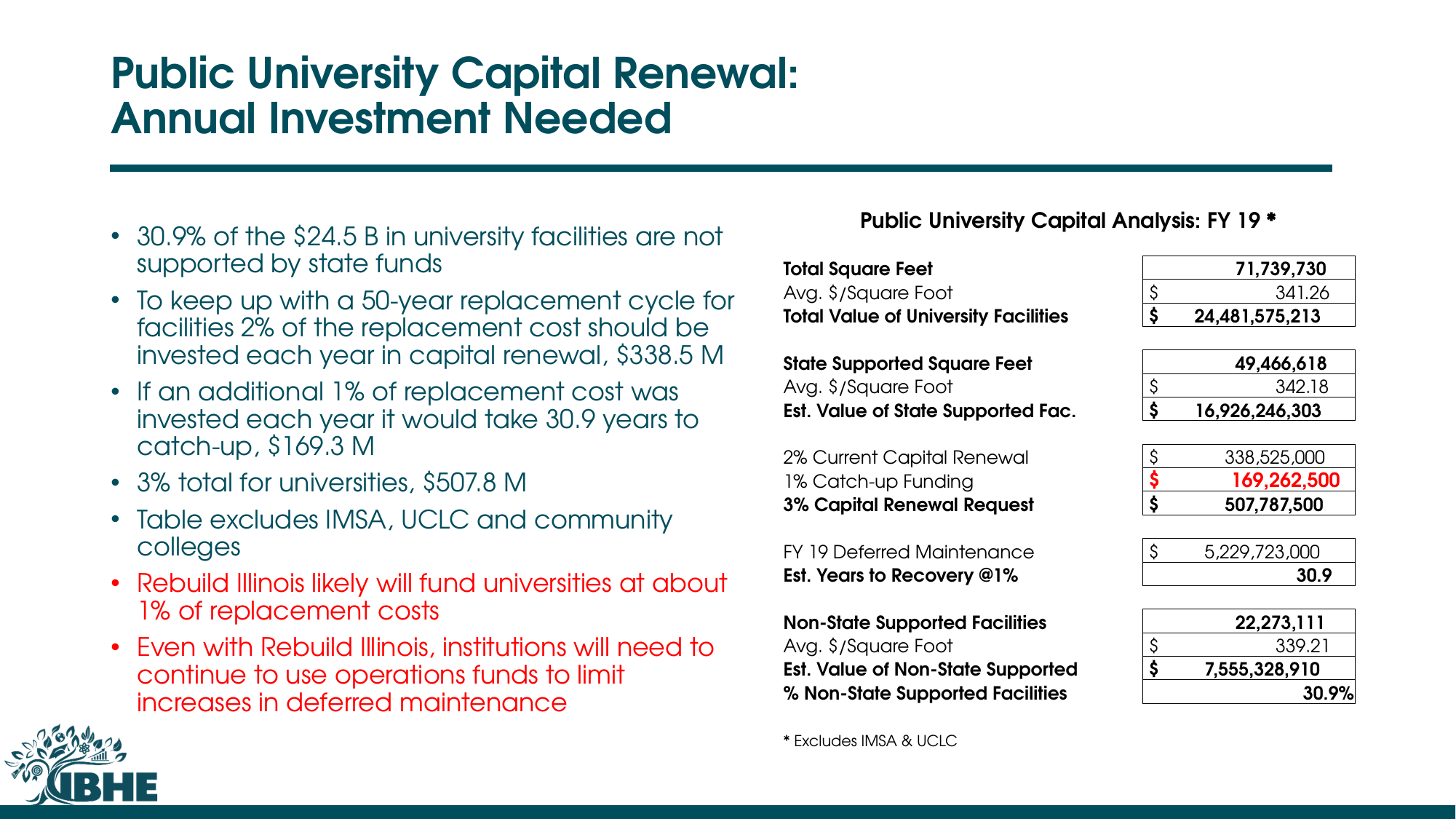

# Public University Capital Renewal: Annual Investment Needed
| Public University Capital Analysis: FY 19 \* |  |
| --- | --- |
|  |  |
| Total Square Feet | 71,739,730 |
| Avg. $/Square Foot | $ 341.26 |
| Total Value of University Facilities | $ 24,481,575,213 |
|  |  |
| State Supported Square Feet | 49,466,618 |
| Avg. $/Square Foot | $ 342.18 |
| Est. Value of State Supported Fac. | $ 16,926,246,303 |
|  |  |
| 2% Current Capital Renewal | $ 338,525,000 |
| 1% Catch-up Funding | $ 169,262,500 |
| 3% Capital Renewal Request | $ 507,787,500 |
|  |  |
| FY 19 Deferred Maintenance | $ 5,229,723,000 |
| Est. Years to Recovery @1% | 30.9 |
|  |  |
| Non-State Supported Facilities | 22,273,111 |
| Avg. $/Square Foot | $ 339.21 |
| Est. Value of Non-State Supported | $ 7,555,328,910 |
| % Non-State Supported Facilities | 30.9% |
|  |  |
| \* Excludes IMSA & UCLC |  |
30.9% of the $24.5 B in university facilities are not supported by state funds
To keep up with a 50-year replacement cycle for facilities 2% of the replacement cost should be invested each year in capital renewal, $338.5 M
If an additional 1% of replacement cost was invested each year it would take 30.9 years to catch-up, $169.3 M
3% total for universities, $507.8 M
Table excludes IMSA, UCLC and community colleges
Rebuild Illinois likely will fund universities at about 1% of replacement costs
Even with Rebuild Illinois, institutions will need to continue to use operations funds to limit increases in deferred maintenance